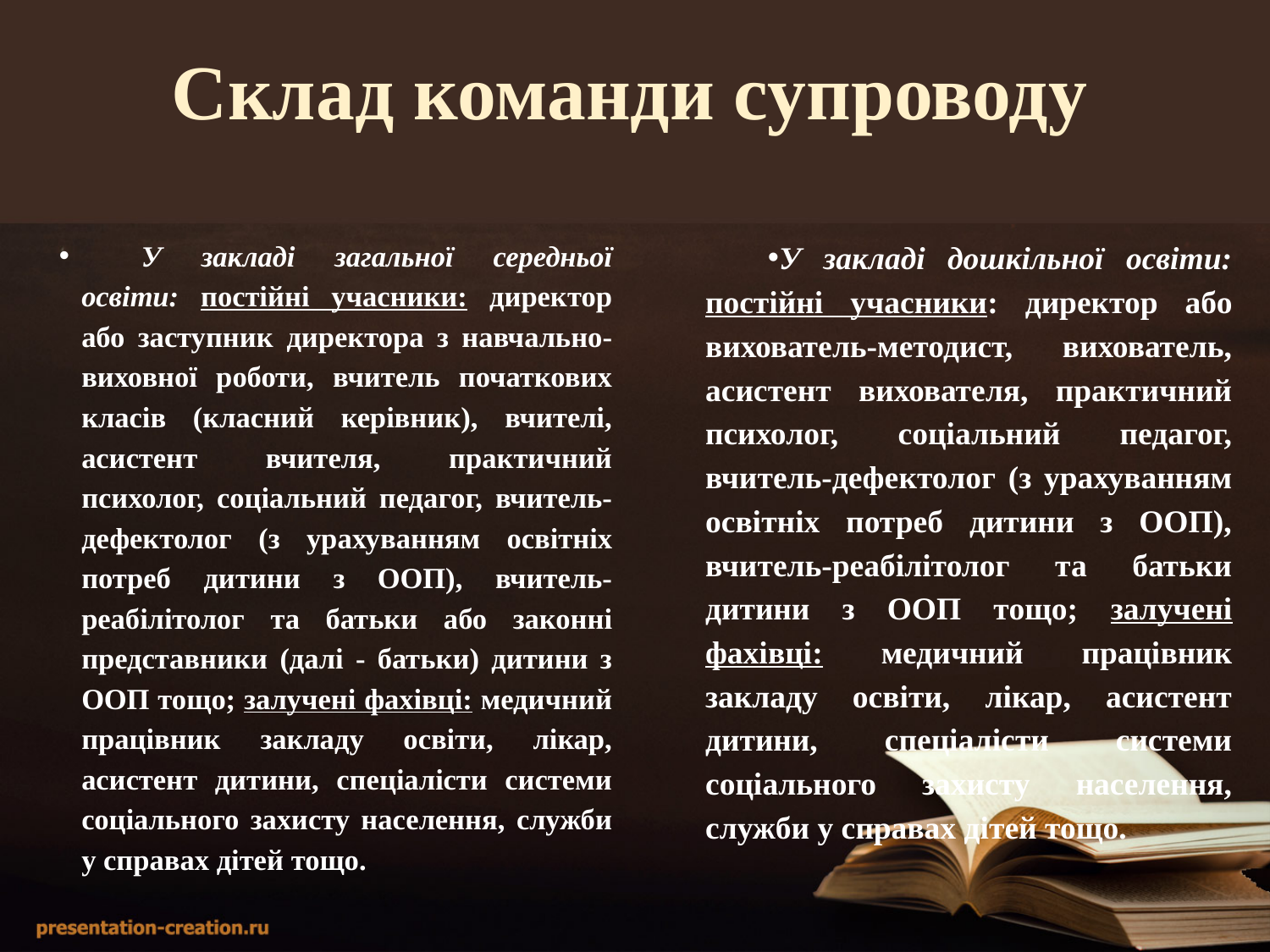

# Склад команди супроводу
У закладі загальної середньої освіти: постійні учасники: директор або заступник директора з навчально-виховної роботи, вчитель початкових класів (класний керівник), вчителі, асистент вчителя, практичний психолог, соціальний педагог, вчитель-дефектолог (з урахуванням освітніх потреб дитини з ООП), вчитель-реабілітолог та батьки або законні представники (далі - батьки) дитини з ООП тощо; залучені фахівці: медичний працівник закладу освіти, лікар, асистент дитини, спеціалісти системи соціального захисту населення, служби у справах дітей тощо.

У закладі дошкільної освіти: постійні учасники: директор або вихователь-методист, вихователь, асистент вихователя, практичний психолог, соціальний педагог, вчитель-дефектолог (з урахуванням освітніх потреб дитини з ООП), вчитель-реабілітолог та батьки дитини з ООП тощо; залучені фахівці: медичний працівник закладу освіти, лікар, асистент дитини, спеціалісти системи соціального захисту населення, служби у справах дітей тощо.